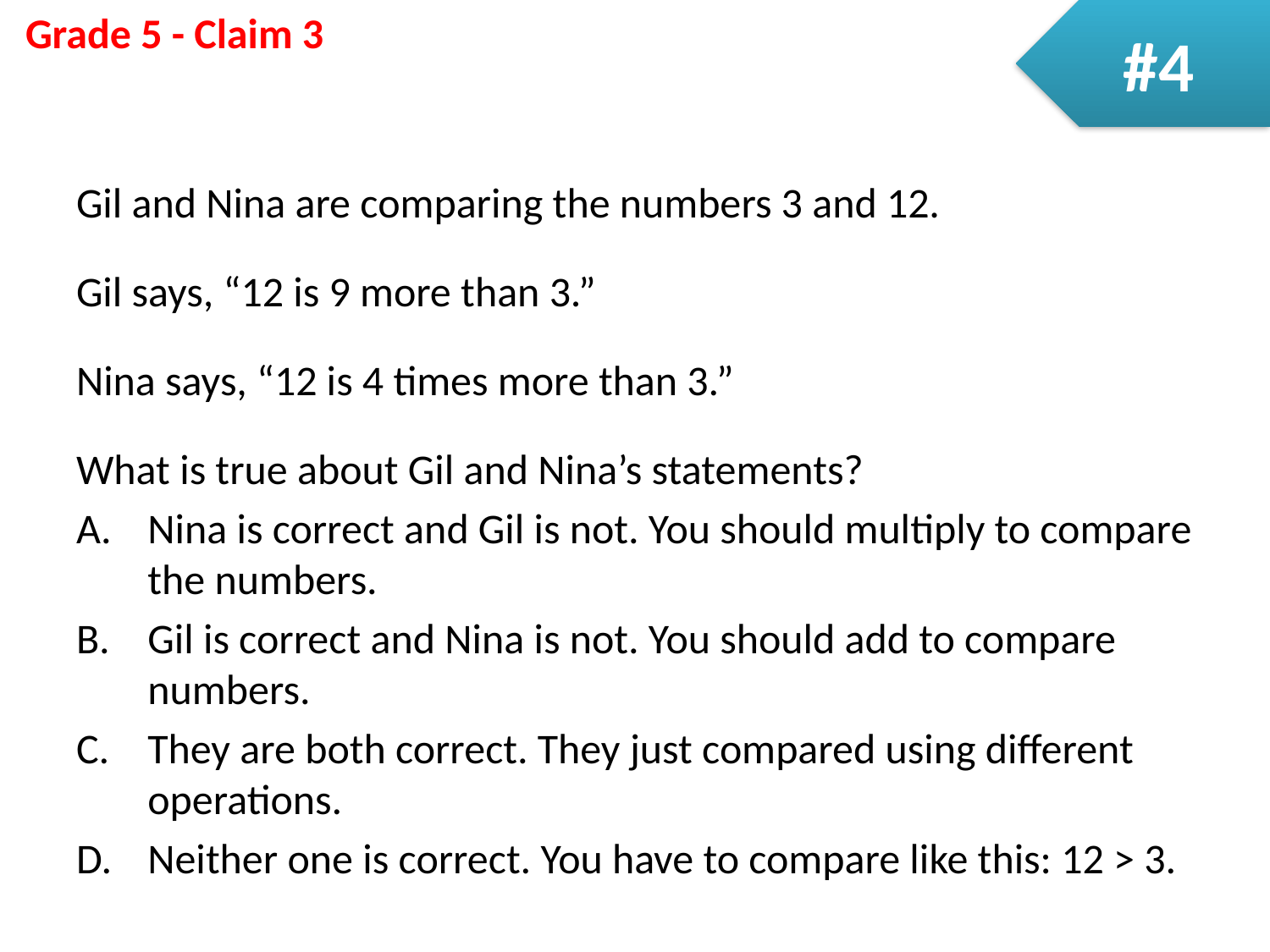

#4
Gil and Nina are comparing the numbers 3 and 12.

Gil says, “12 is 9 more than 3.”

Nina says, “12 is 4 times more than 3.”

What is true about Gil and Nina’s statements?
Nina is correct and Gil is not. You should multiply to compare the numbers.
Gil is correct and Nina is not. You should add to compare numbers.
They are both correct. They just compared using different operations.
Neither one is correct. You have to compare like this: 12 > 3.